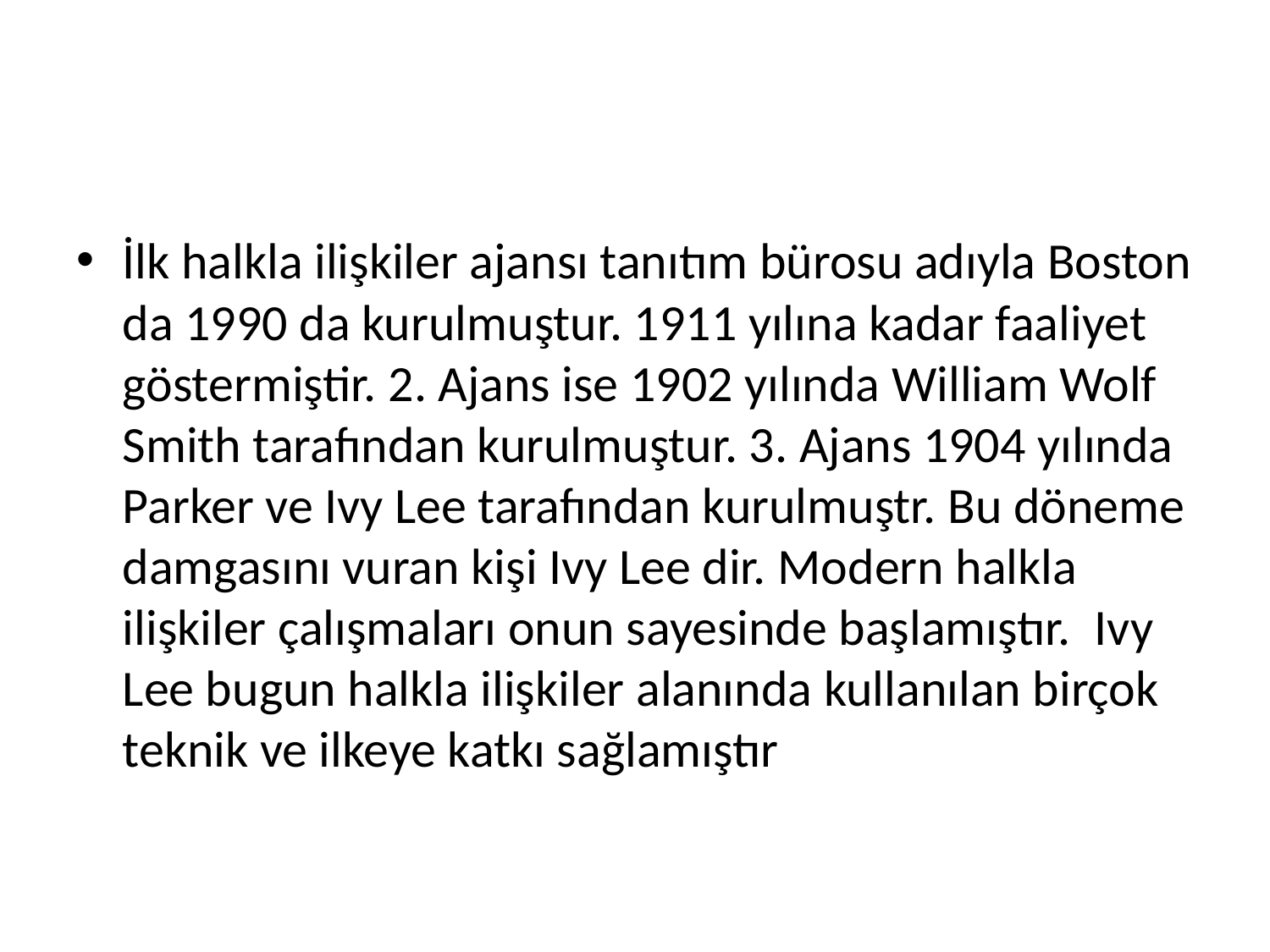

#
İlk halkla ilişkiler ajansı tanıtım bürosu adıyla Boston da 1990 da kurulmuştur. 1911 yılına kadar faaliyet göstermiştir. 2. Ajans ise 1902 yılında William Wolf Smith tarafından kurulmuştur. 3. Ajans 1904 yılında Parker ve Ivy Lee tarafından kurulmuştr. Bu döneme damgasını vuran kişi Ivy Lee dir. Modern halkla ilişkiler çalışmaları onun sayesinde başlamıştır.  Ivy Lee bugun halkla ilişkiler alanında kullanılan birçok teknik ve ilkeye katkı sağlamıştır